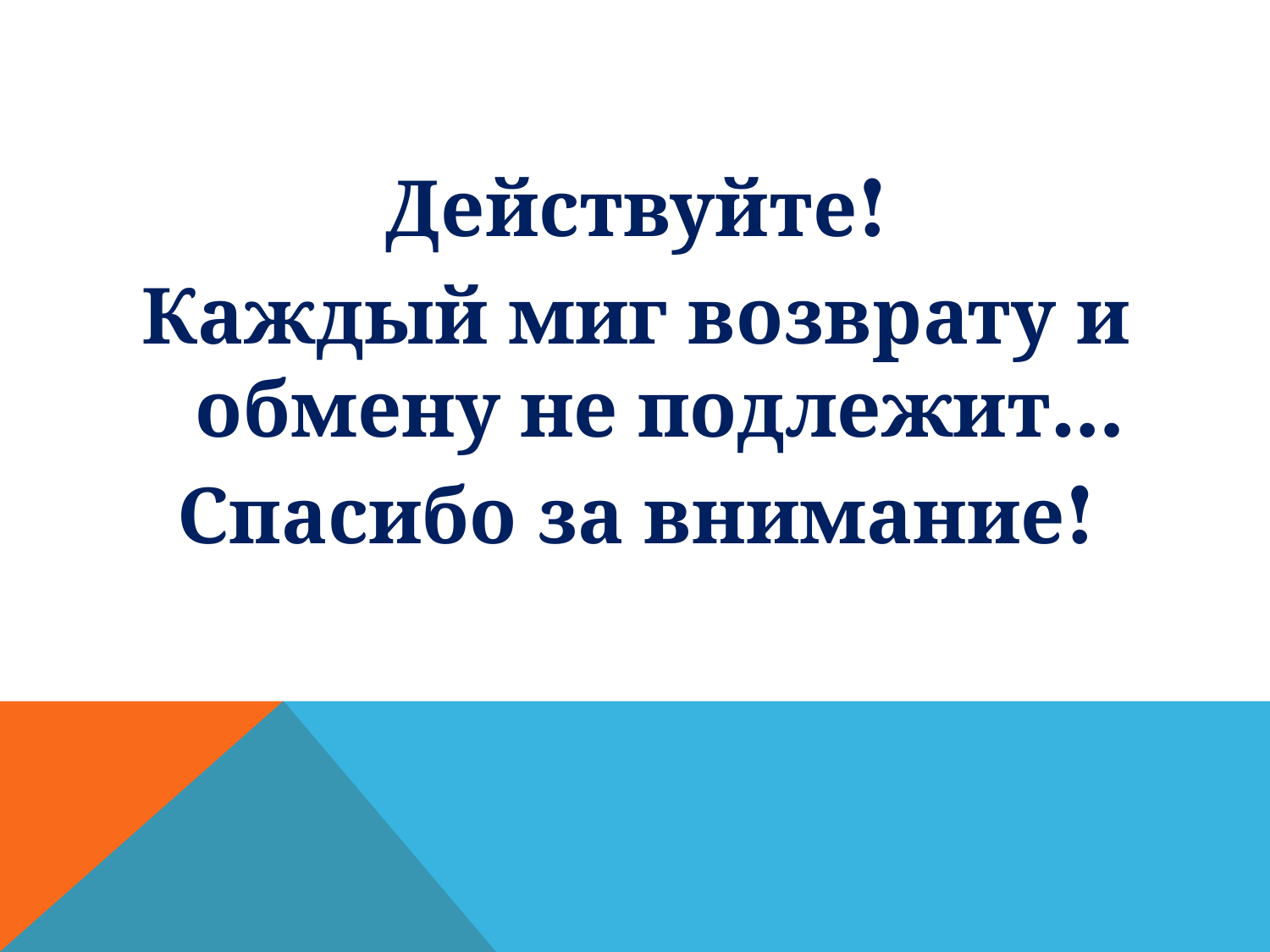

Действуйте!
Каждый миг возврату и обмену не подлежит…
Спасибо за внимание!